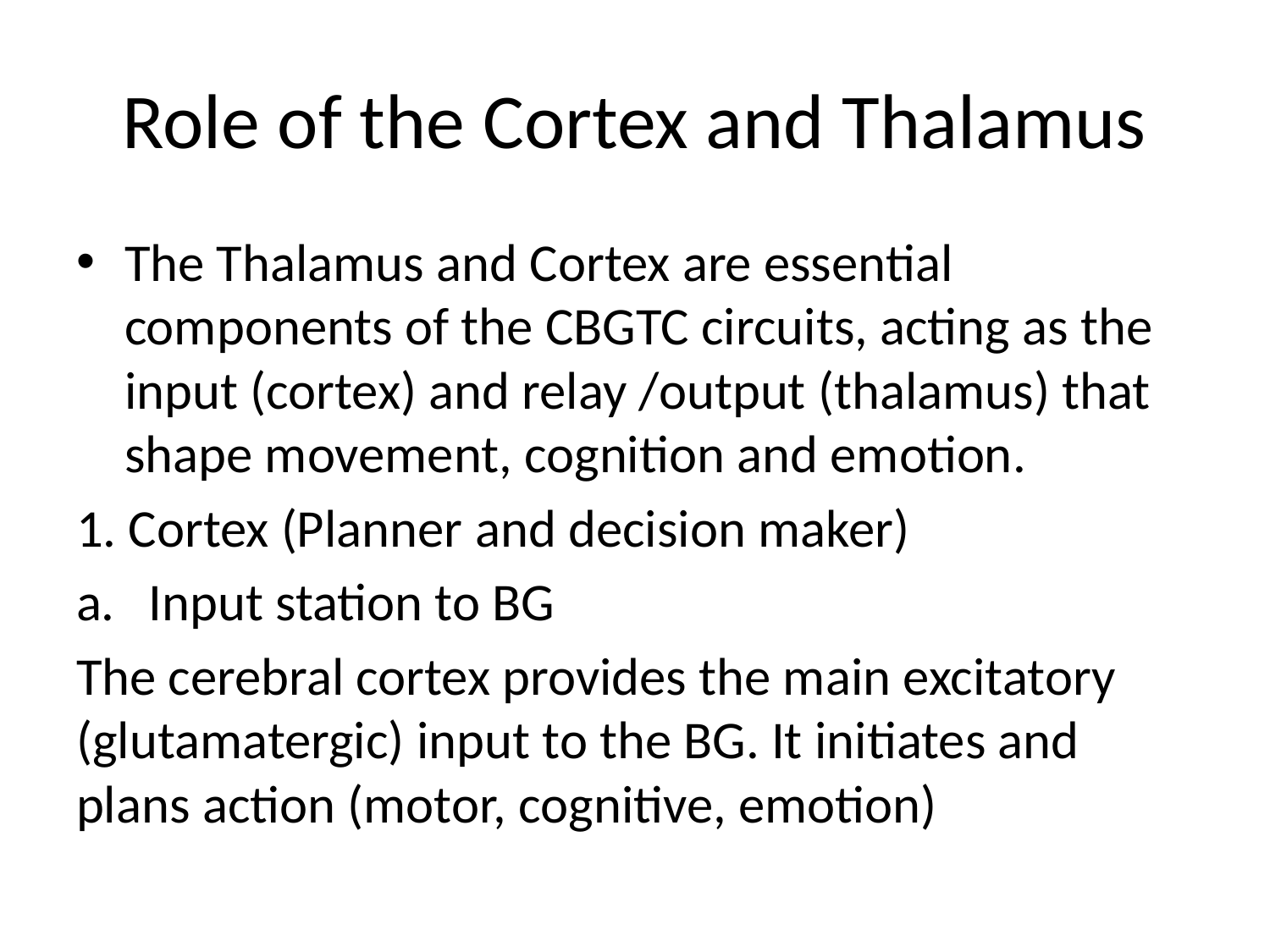

# Role of the Cortex and Thalamus
The Thalamus and Cortex are essential components of the CBGTC circuits, acting as the input (cortex) and relay /output (thalamus) that shape movement, cognition and emotion.
1. Cortex (Planner and decision maker)
Input station to BG
The cerebral cortex provides the main excitatory (glutamatergic) input to the BG. It initiates and plans action (motor, cognitive, emotion)